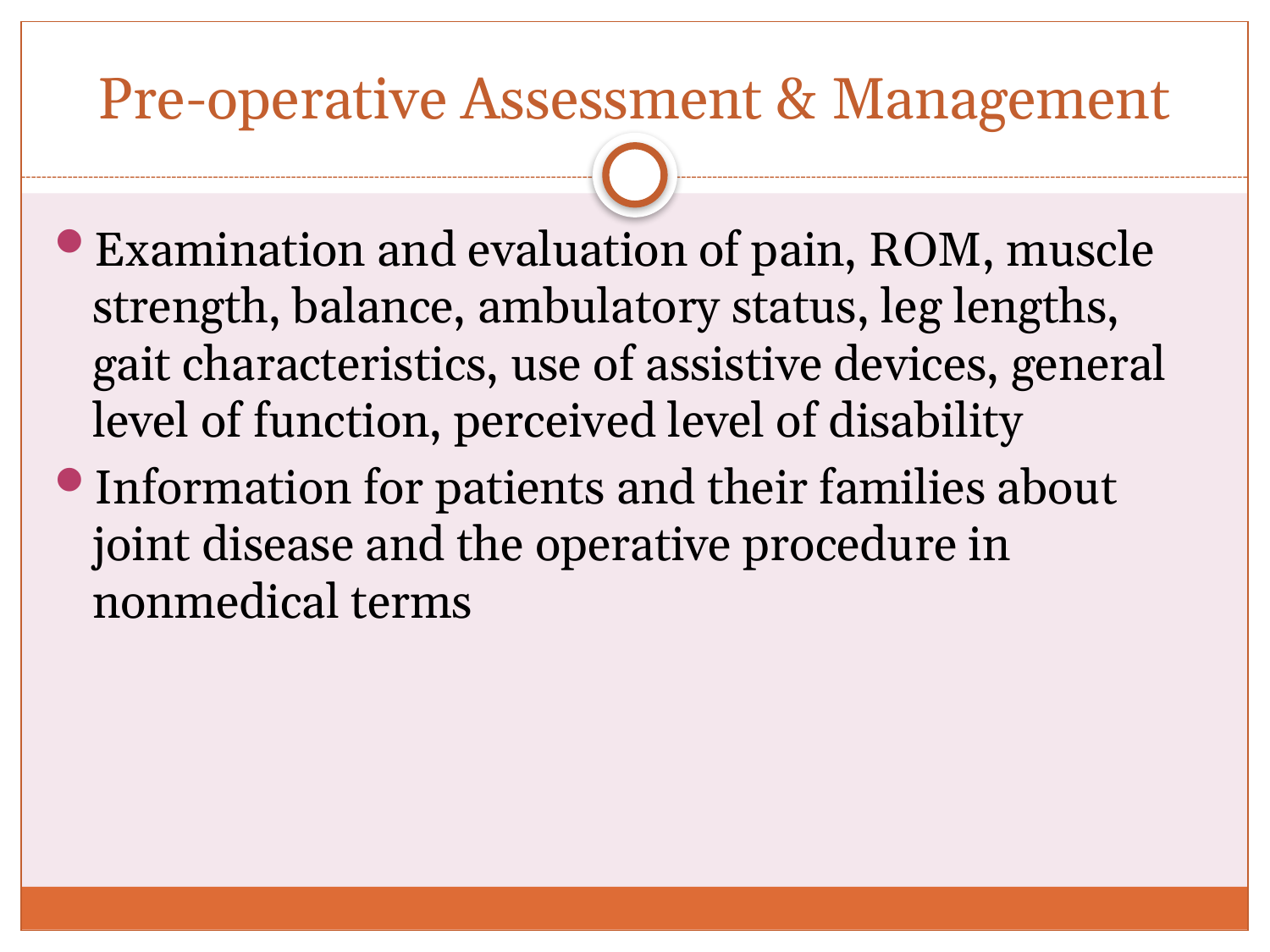

# Pre-operative Assessment & Management
Examination and evaluation of pain, ROM, muscle strength, balance, ambulatory status, leg lengths, gait characteristics, use of assistive devices, general level of function, perceived level of disability
Information for patients and their families about joint disease and the operative procedure in nonmedical terms